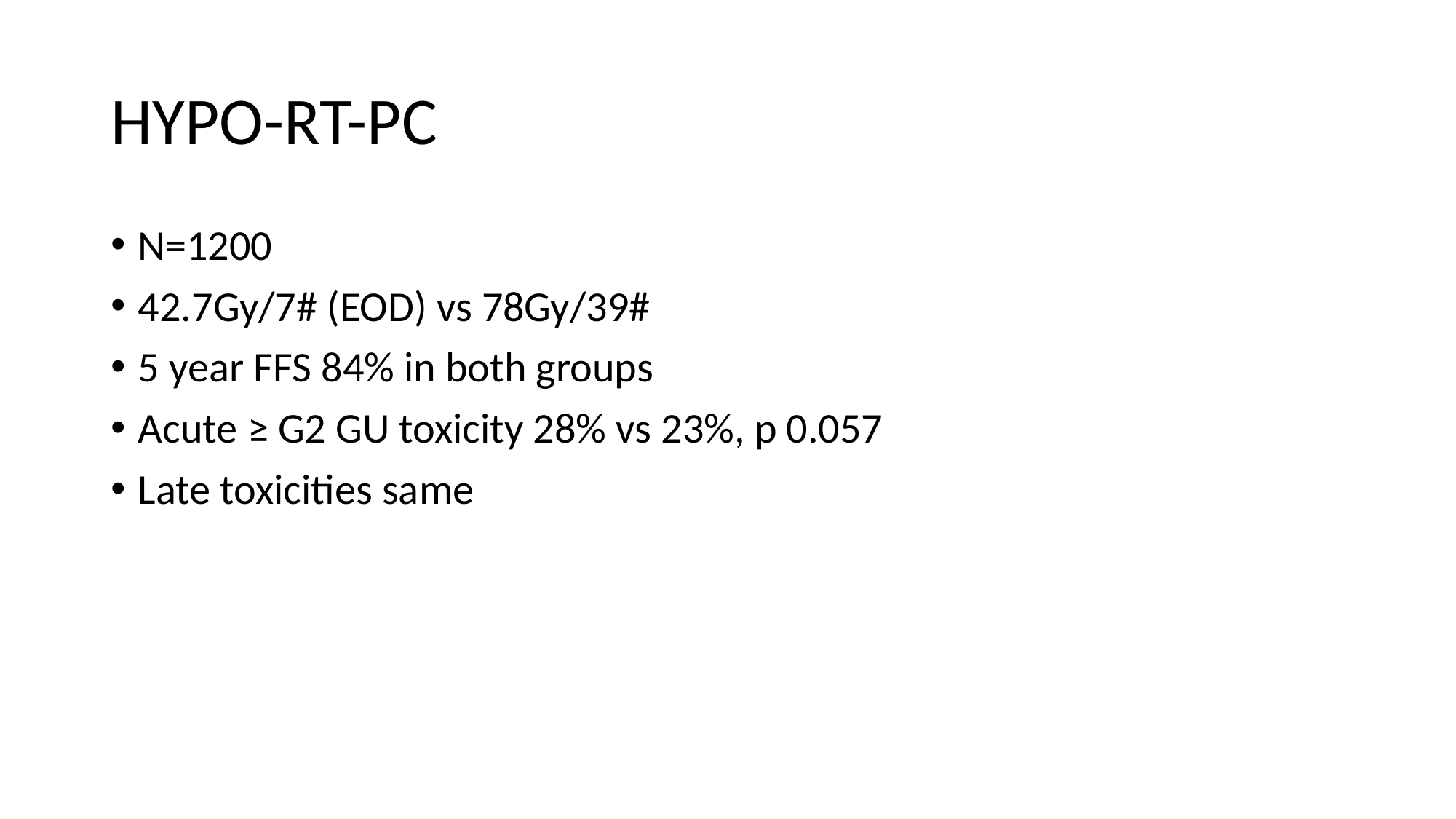

# HYPO-RT-PC
N=1200
42.7Gy/7# (EOD) vs 78Gy/39#
5 year FFS 84% in both groups
Acute ≥ G2 GU toxicity 28% vs 23%, p 0.057
Late toxicities same